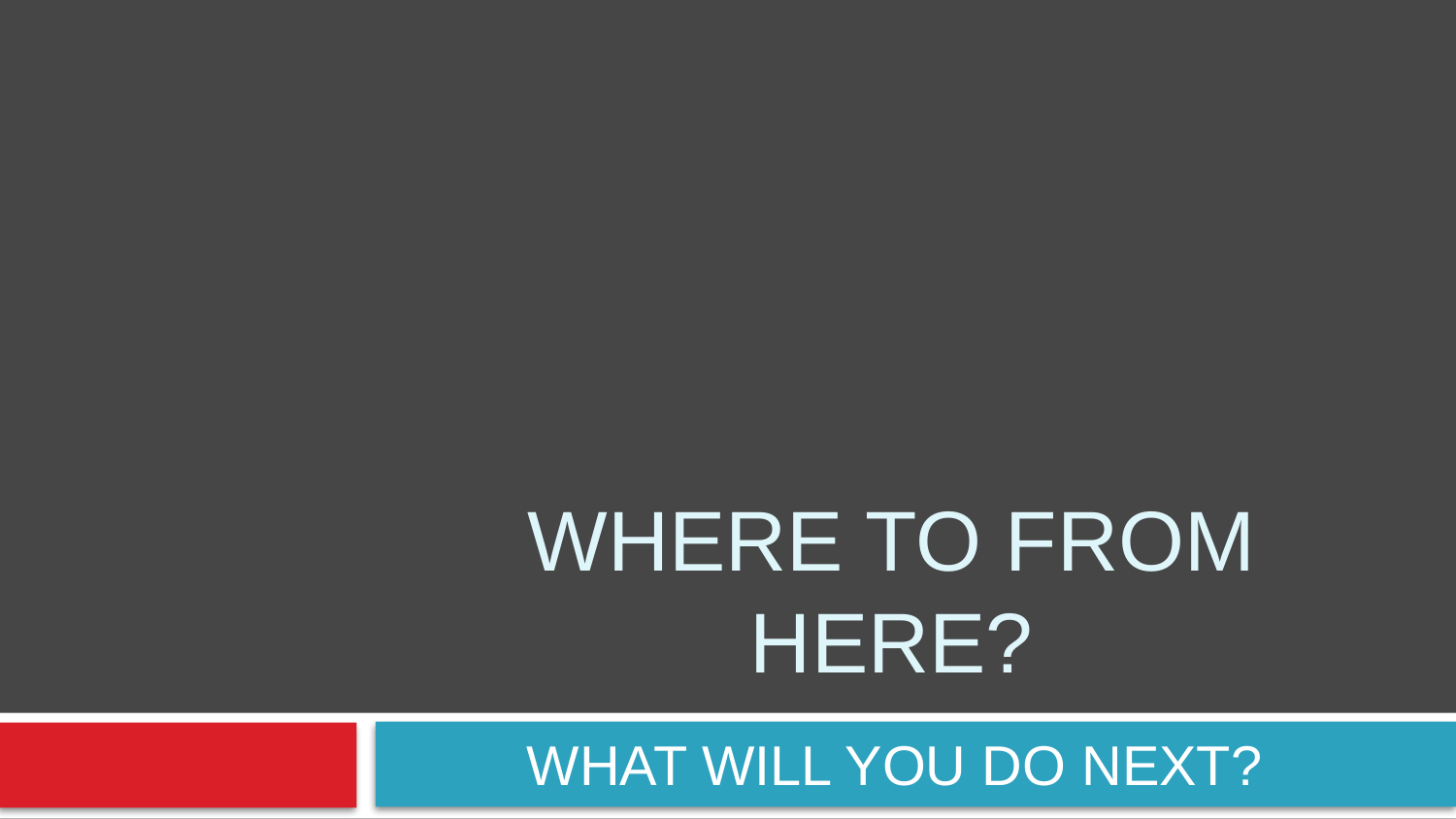

# Where to from here?
WHAT WILL YOU DO NEXT?